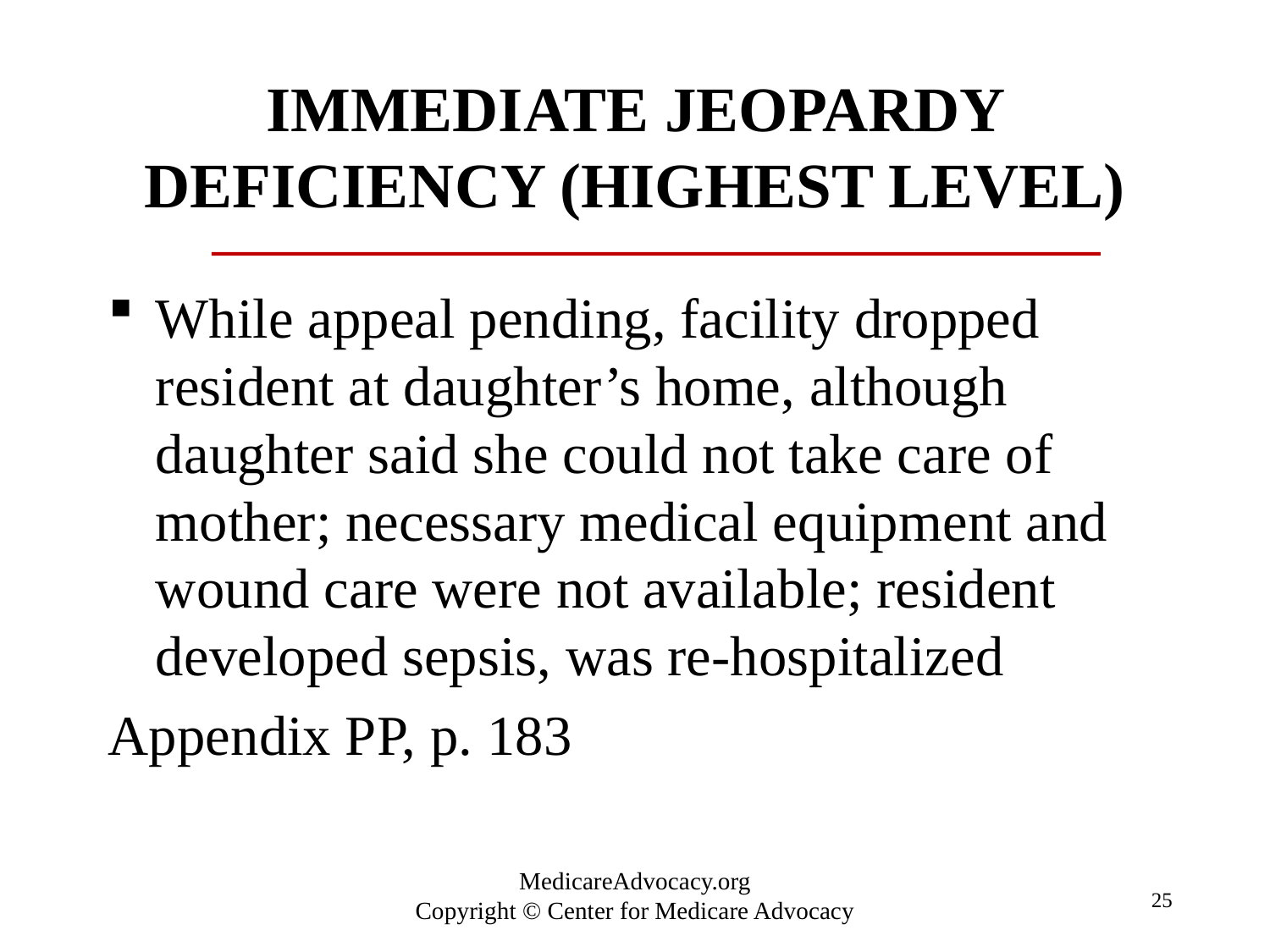

# Immediate jeopardy deficiency (highest level)
While appeal pending, facility dropped resident at daughter’s home, although daughter said she could not take care of mother; necessary medical equipment and wound care were not available; resident developed sepsis, was re-hospitalized
Appendix PP, p. 183
25